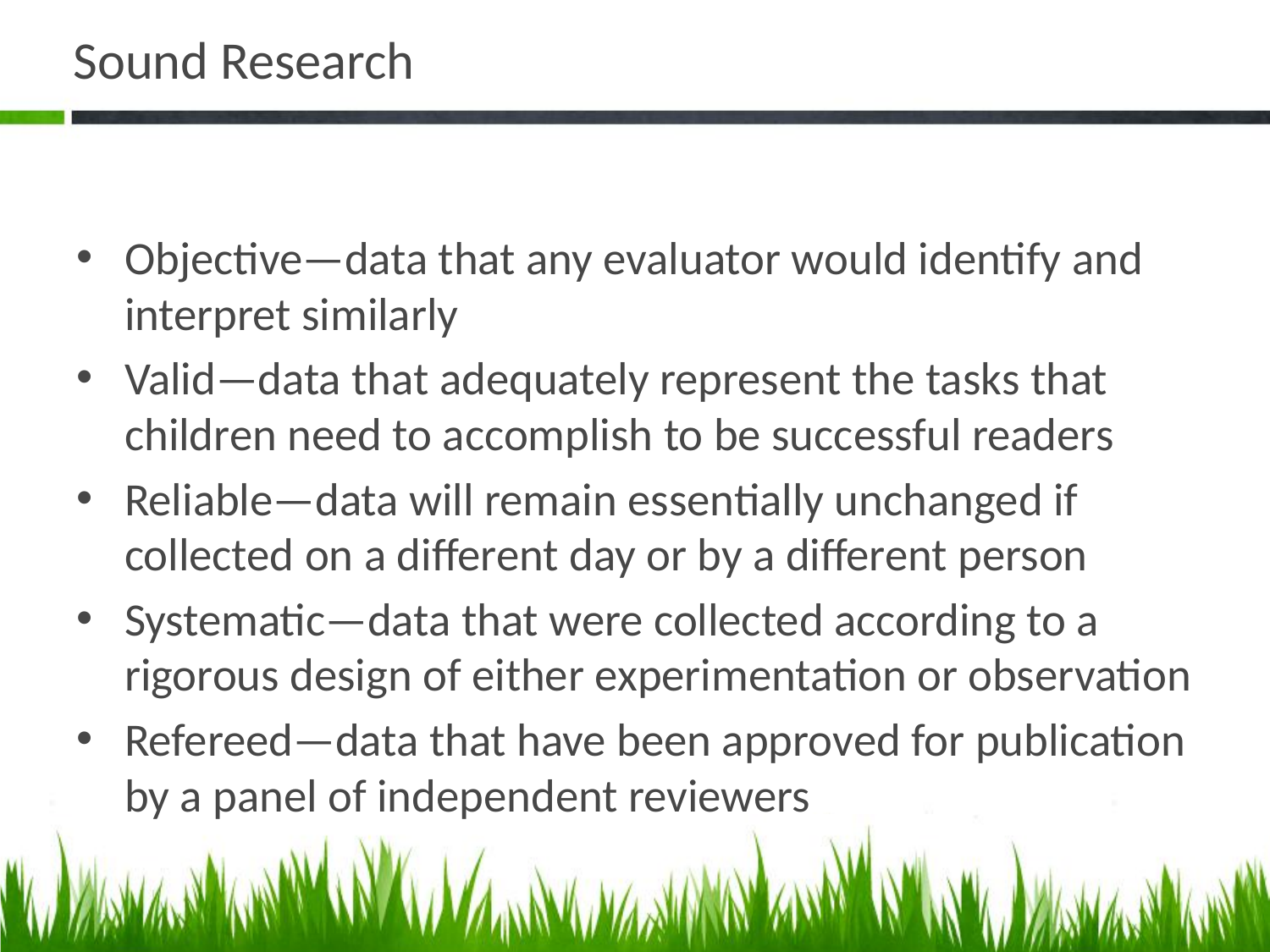

# Sound Research
Objective—data that any evaluator would identify and interpret similarly
Valid—data that adequately represent the tasks that children need to accomplish to be successful readers
Reliable—data will remain essentially unchanged if collected on a different day or by a different person
Systematic—data that were collected according to a rigorous design of either experimentation or observation
Refereed—data that have been approved for publication by a panel of independent reviewers